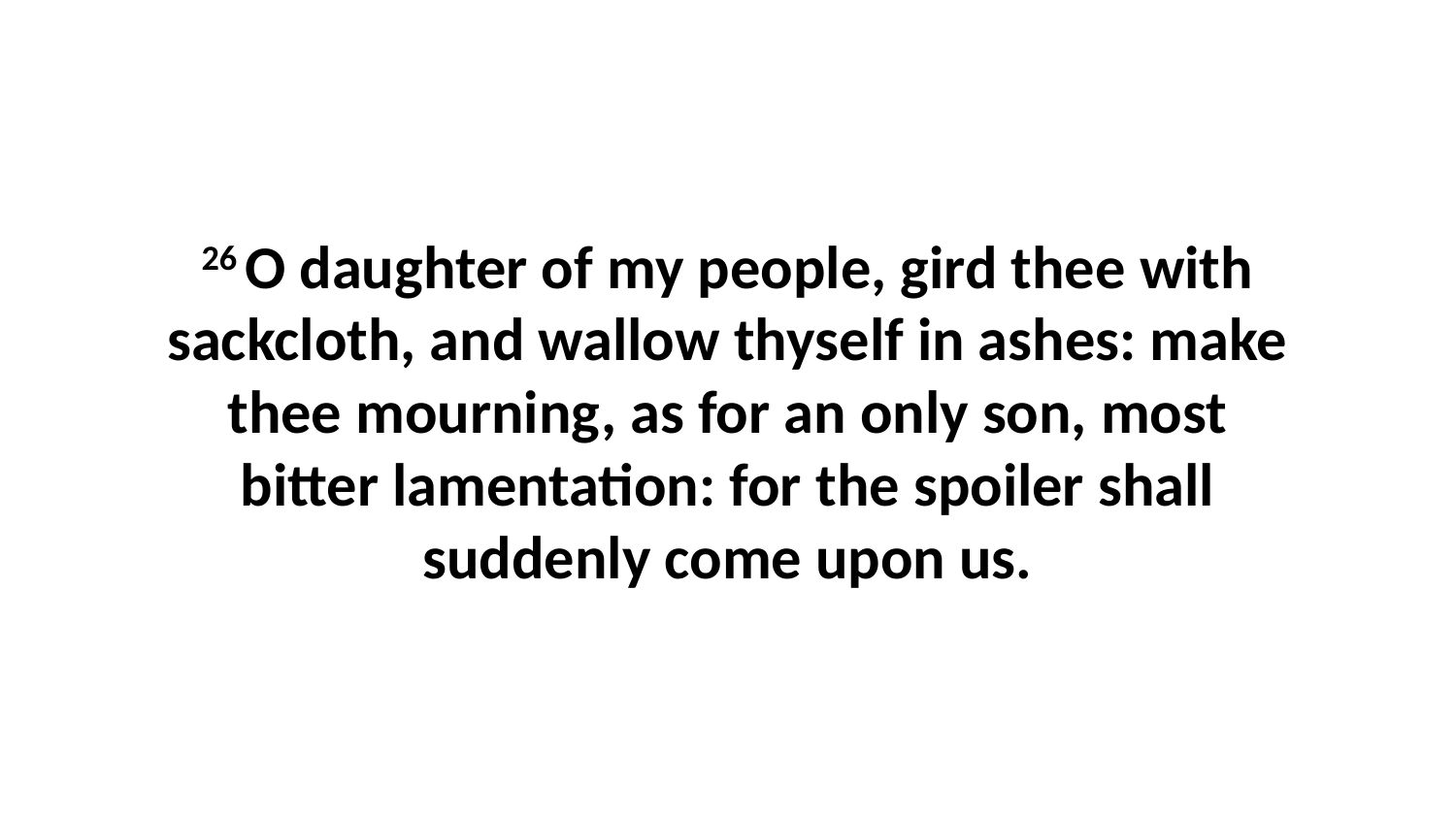

26 O daughter of my people, gird thee with sackcloth, and wallow thyself in ashes: make thee mourning, as for an only son, most bitter lamentation: for the spoiler shall suddenly come upon us.